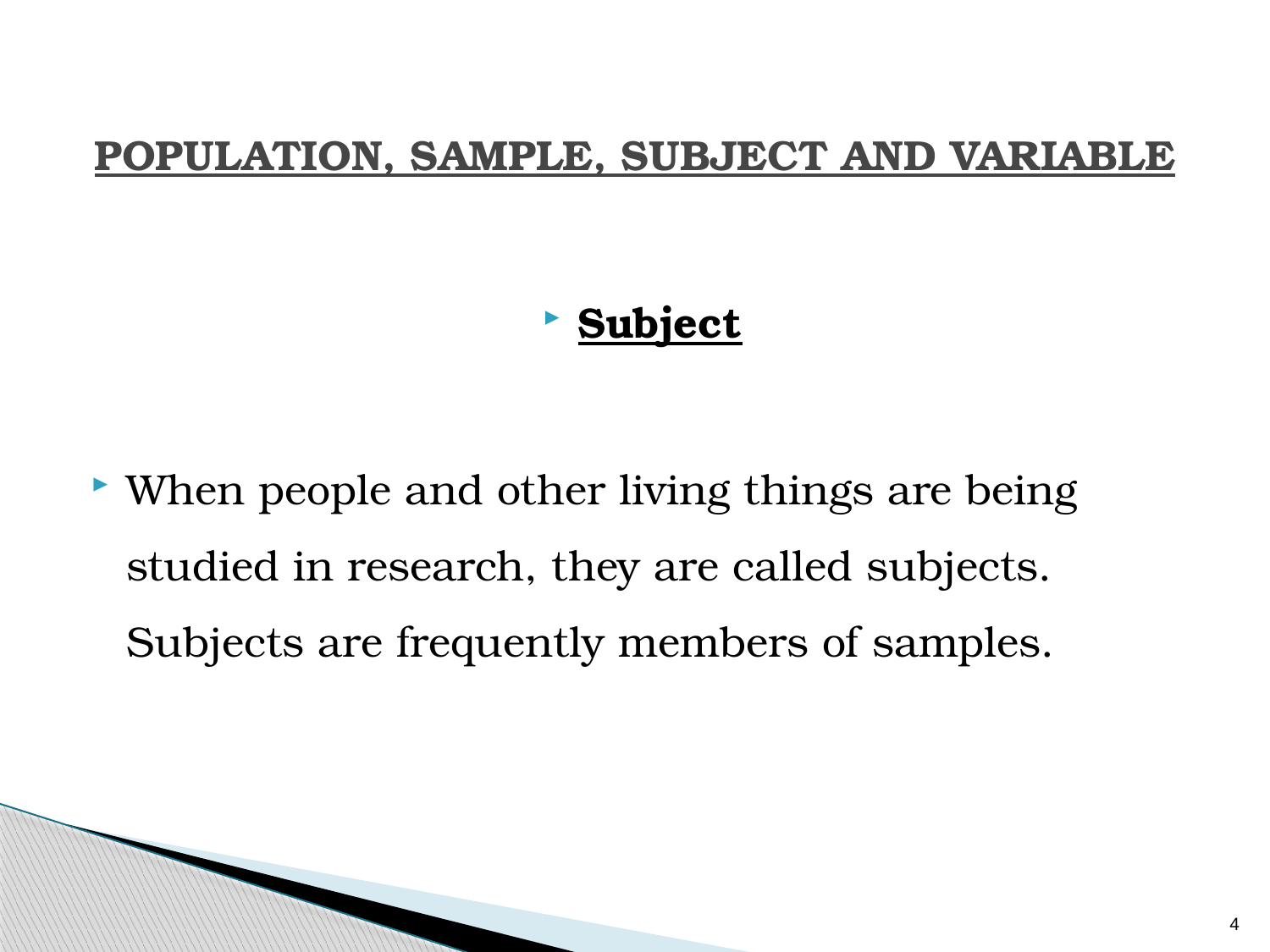

# POPULATION, SAMPLE, SUBJECT AND VARIABLE
Subject

When people and other living things are being studied in research, they are called subjects. Subjects are frequently members of samples.

4